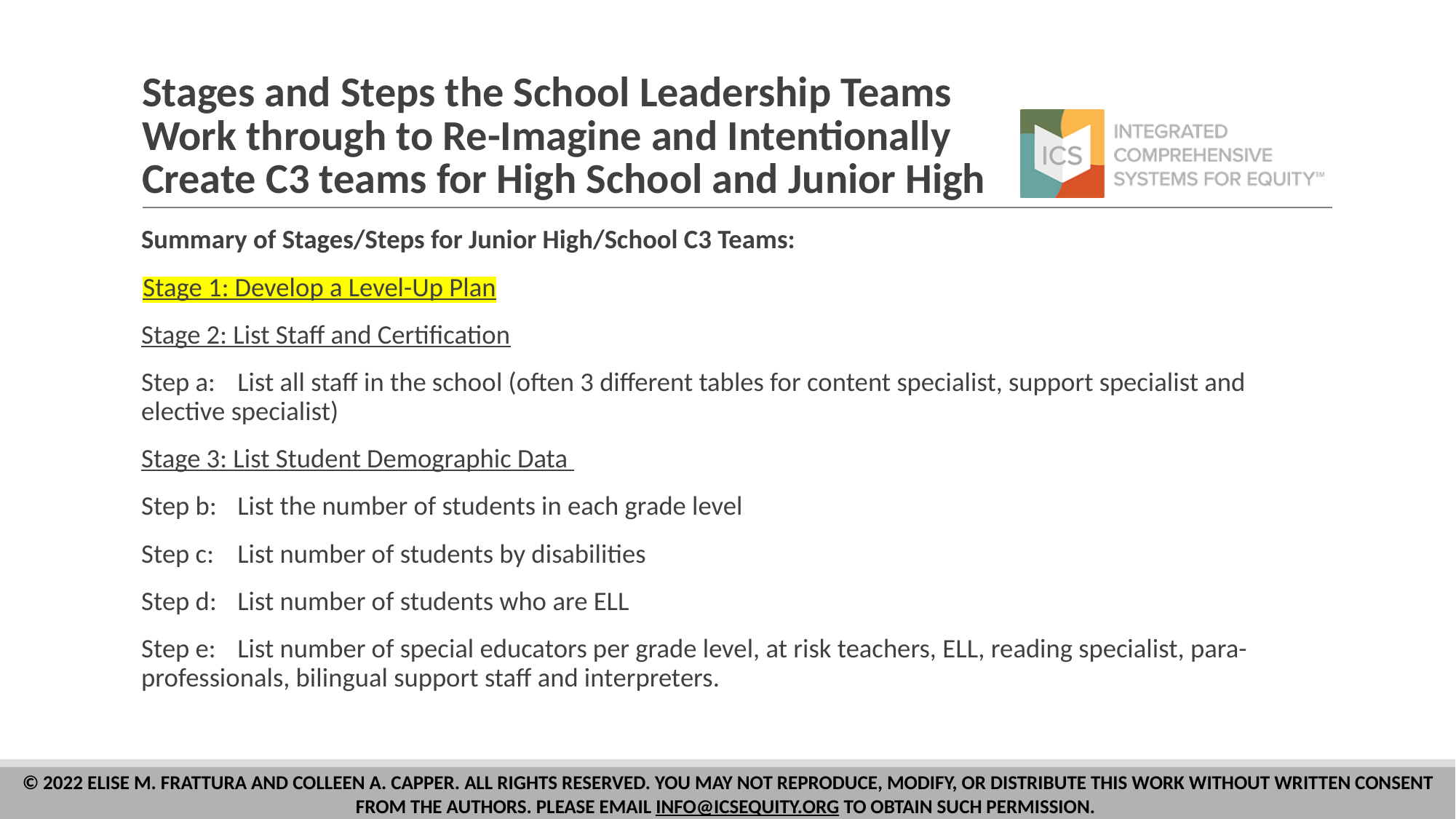

# Stages and Steps the School Leadership Teams Work through to Re-Imagine and Intentionally Create C3 teams for High School and Junior High
Summary of Stages/Steps for Junior High/School C3 Teams:
  Stage 1: Develop a Level-Up Plan
Stage 2: List Staff and Certification
Step a: 	List all staff in the school (often 3 different tables for content specialist, support specialist and elective specialist)
Stage 3: List Student Demographic Data
Step b:	List the number of students in each grade level
Step c: 	List number of students by disabilities
Step d:	List number of students who are ELL
Step e:	List number of special educators per grade level, at risk teachers, ELL, reading specialist, para-professionals, bilingual support staff and interpreters.